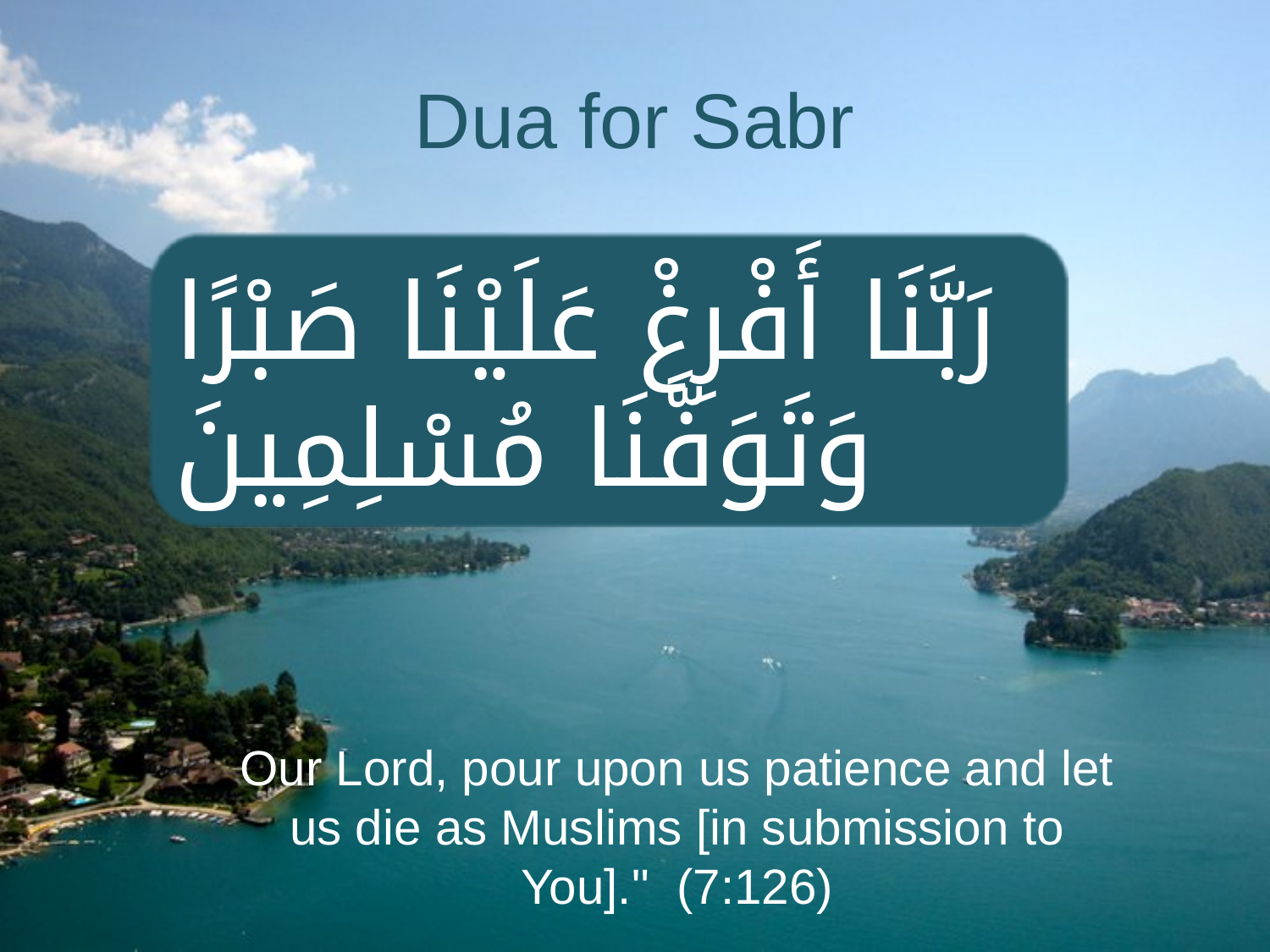

# Dua for Sabr
رَبَّنَا أَفْرِغْ عَلَيْنَا صَبْرًا وَتَوَفَّنَا مُسْلِمِينَ
Our Lord, pour upon us patience and let us die as Muslims [in submission to You]."  (7:126)